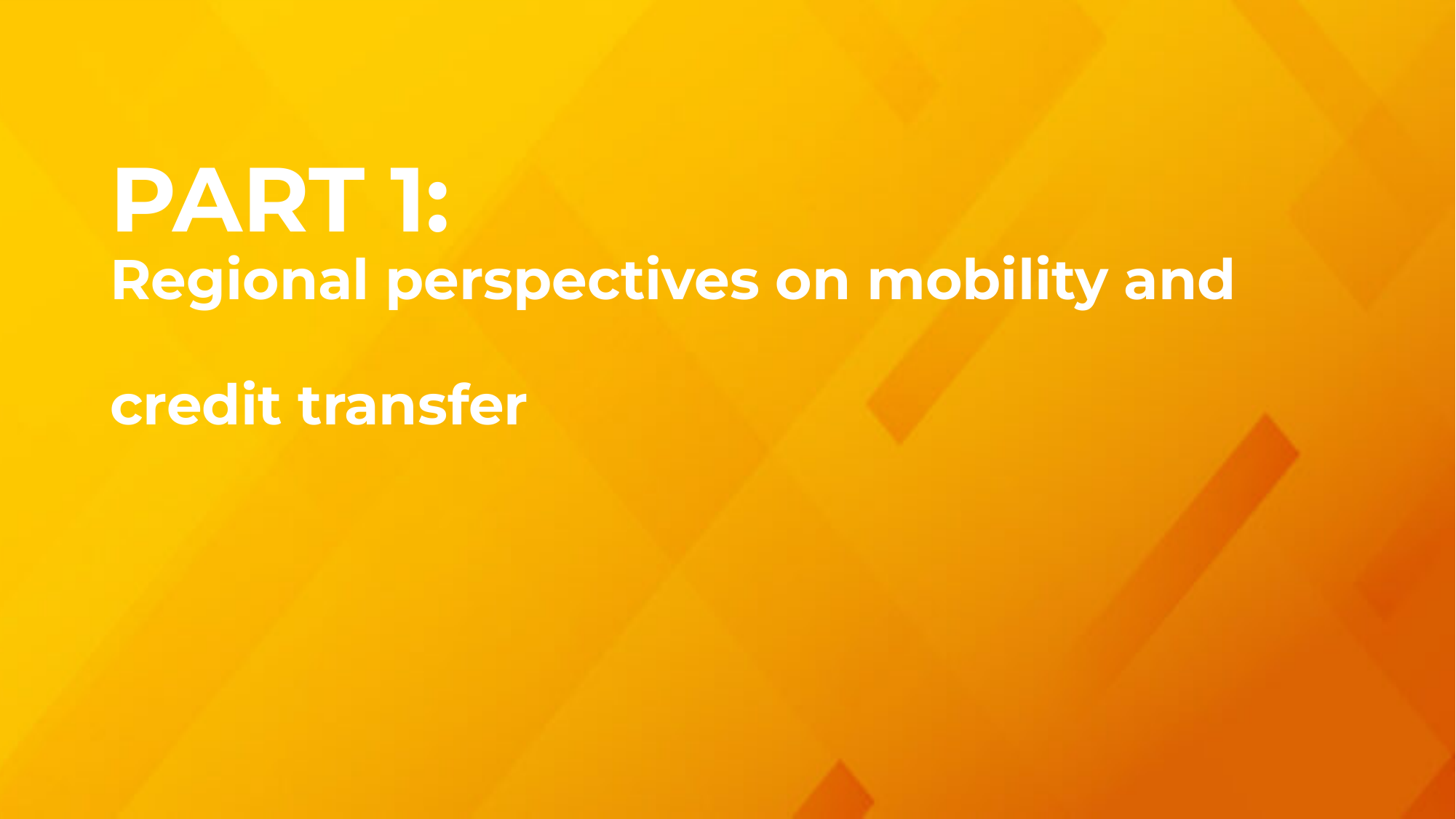

# PART 1:
Regional perspectives on mobility and credit transfer